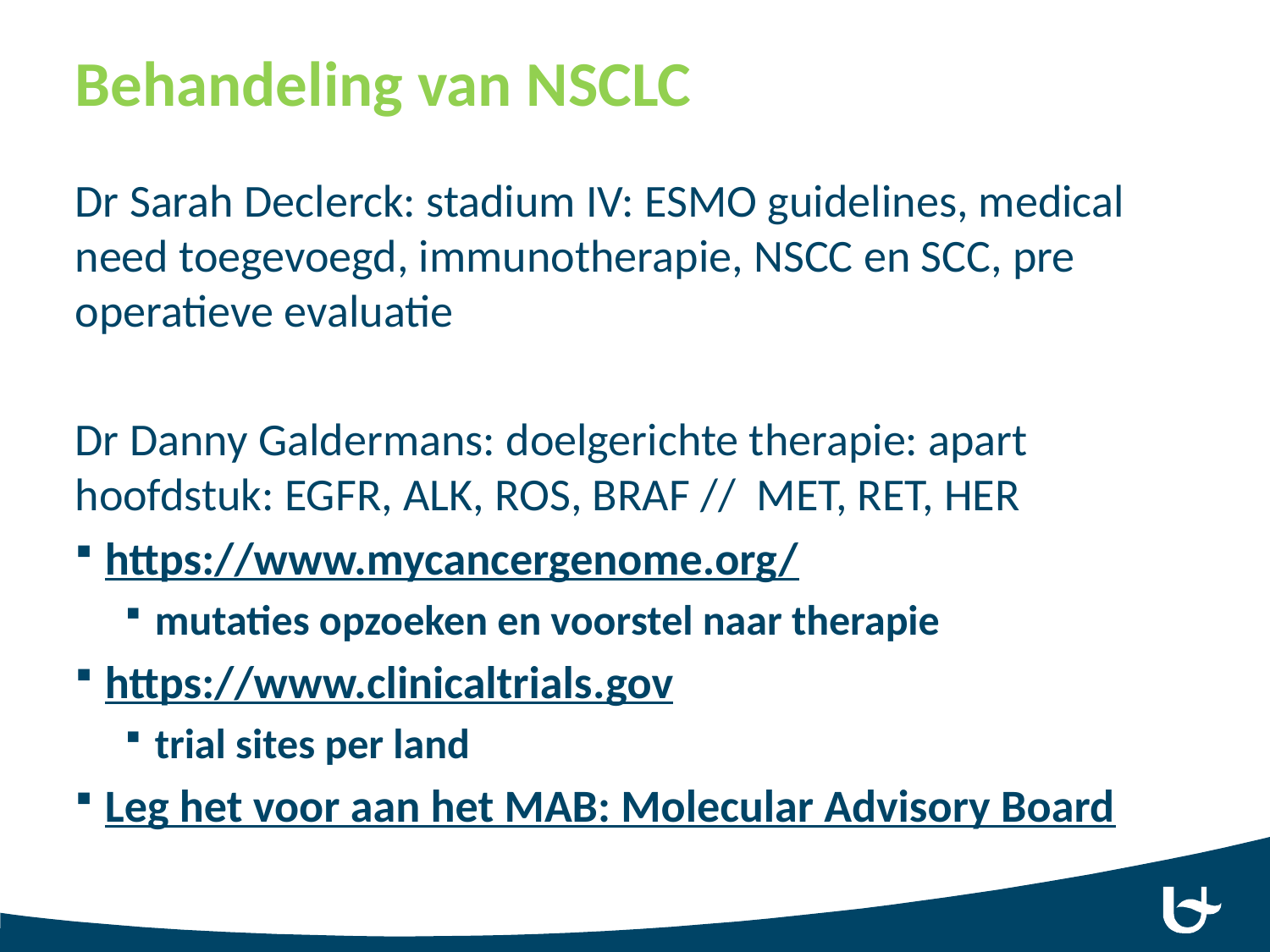

# Behandeling van NSCLC
Dr Sarah Declerck: stadium IV: ESMO guidelines, medical need toegevoegd, immunotherapie, NSCC en SCC, pre operatieve evaluatie

Dr Danny Galdermans: doelgerichte therapie: apart hoofdstuk: EGFR, ALK, ROS, BRAF //  MET, RET, HER
https://www.mycancergenome.org/
mutaties opzoeken en voorstel naar therapie
https://www.clinicaltrials.gov
trial sites per land
Leg het voor aan het MAB: Molecular Advisory Board